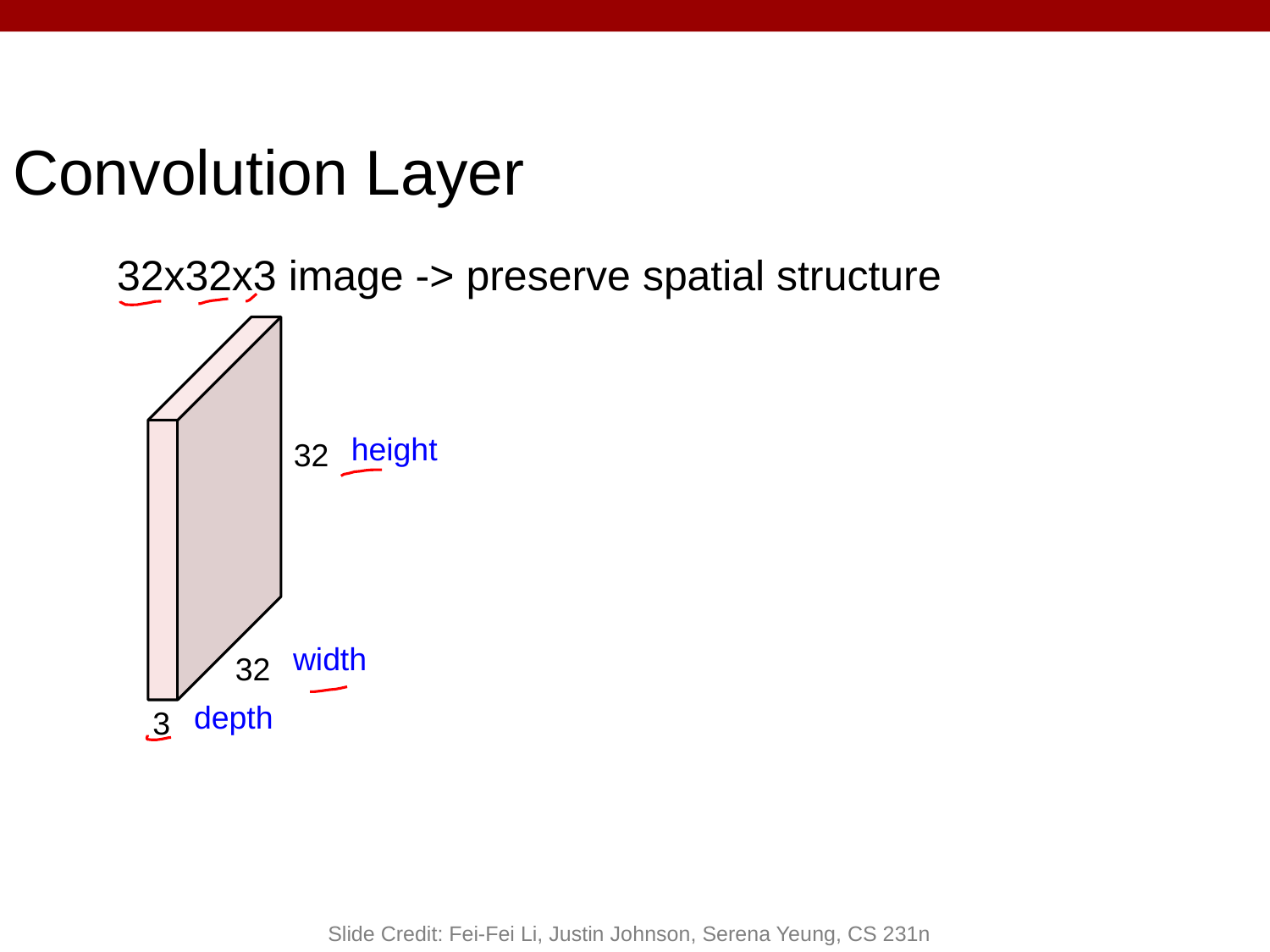

Convolution Layer
32x32x3 image -> preserve spatial structure

height
32

width
32

depth
3

Slide Credit: Fei-Fei Li, Justin Johnson, Serena Yeung, CS 231n